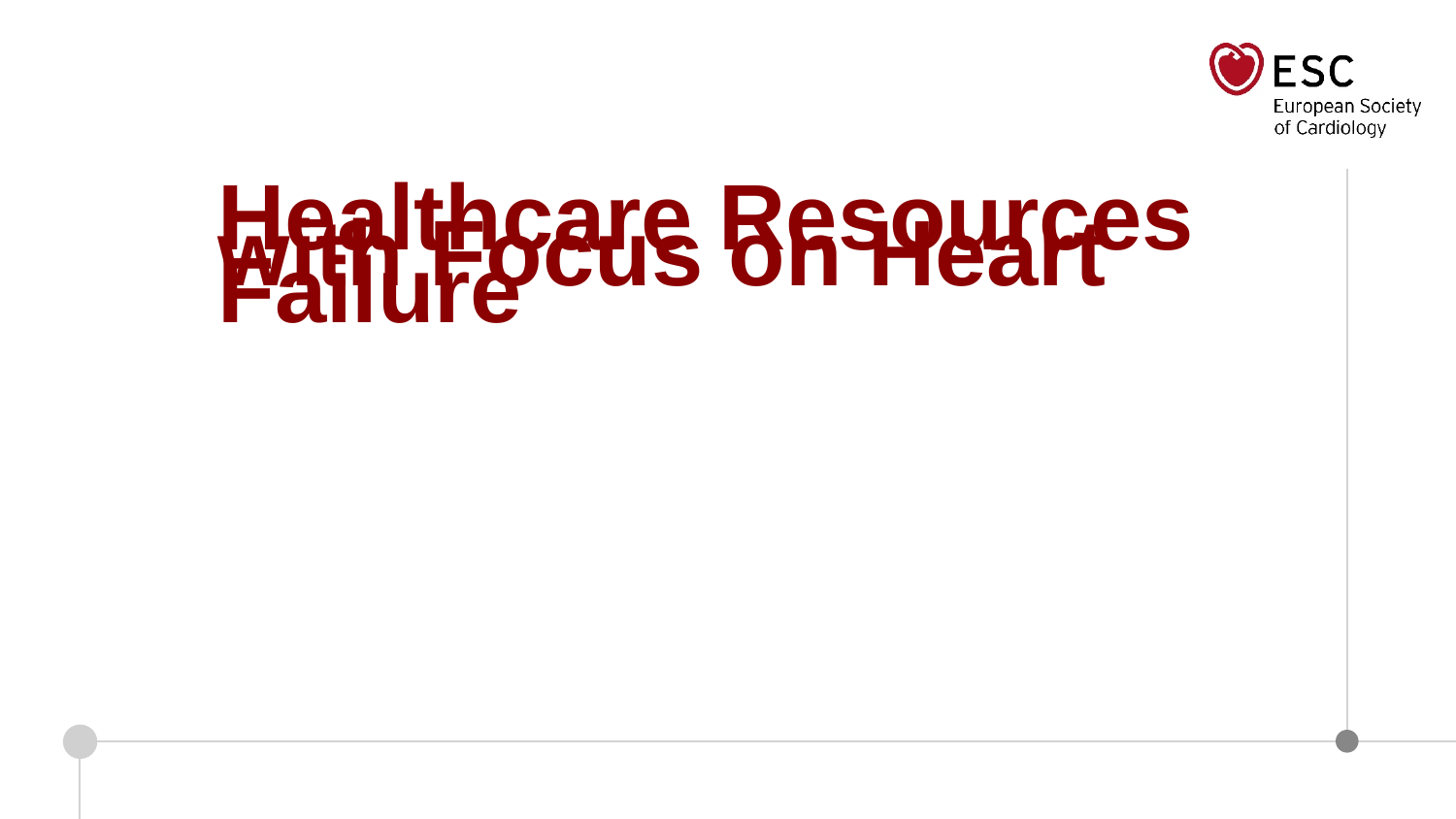

# Healthcare Resources with Focus on Heart Failure